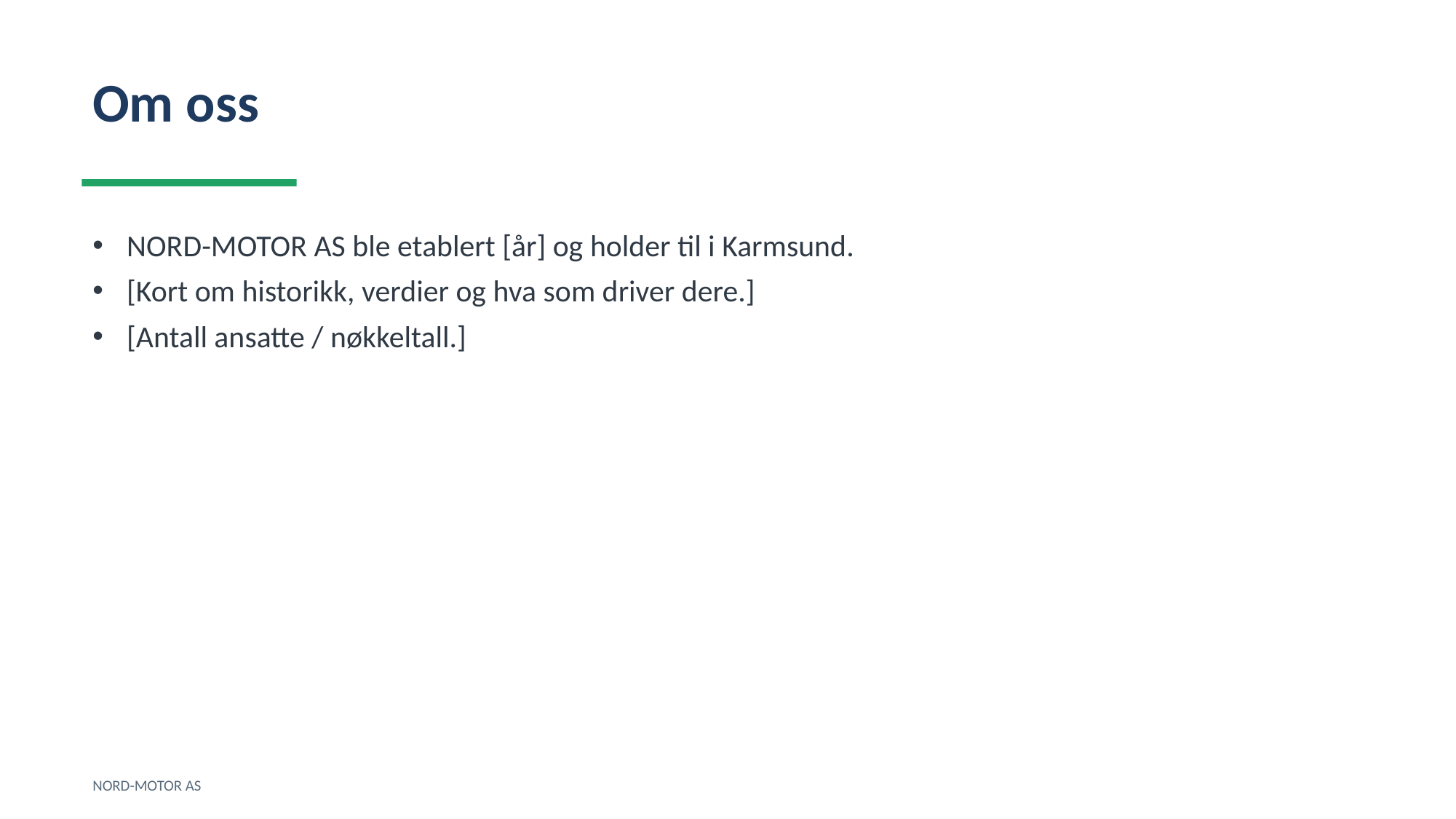

Om oss

NORD-MOTOR AS ble etablert [år] og holder til i Karmsund.
[Kort om historikk, verdier og hva som driver dere.]
[Antall ansatte / nøkkeltall.]
NORD-MOTOR AS